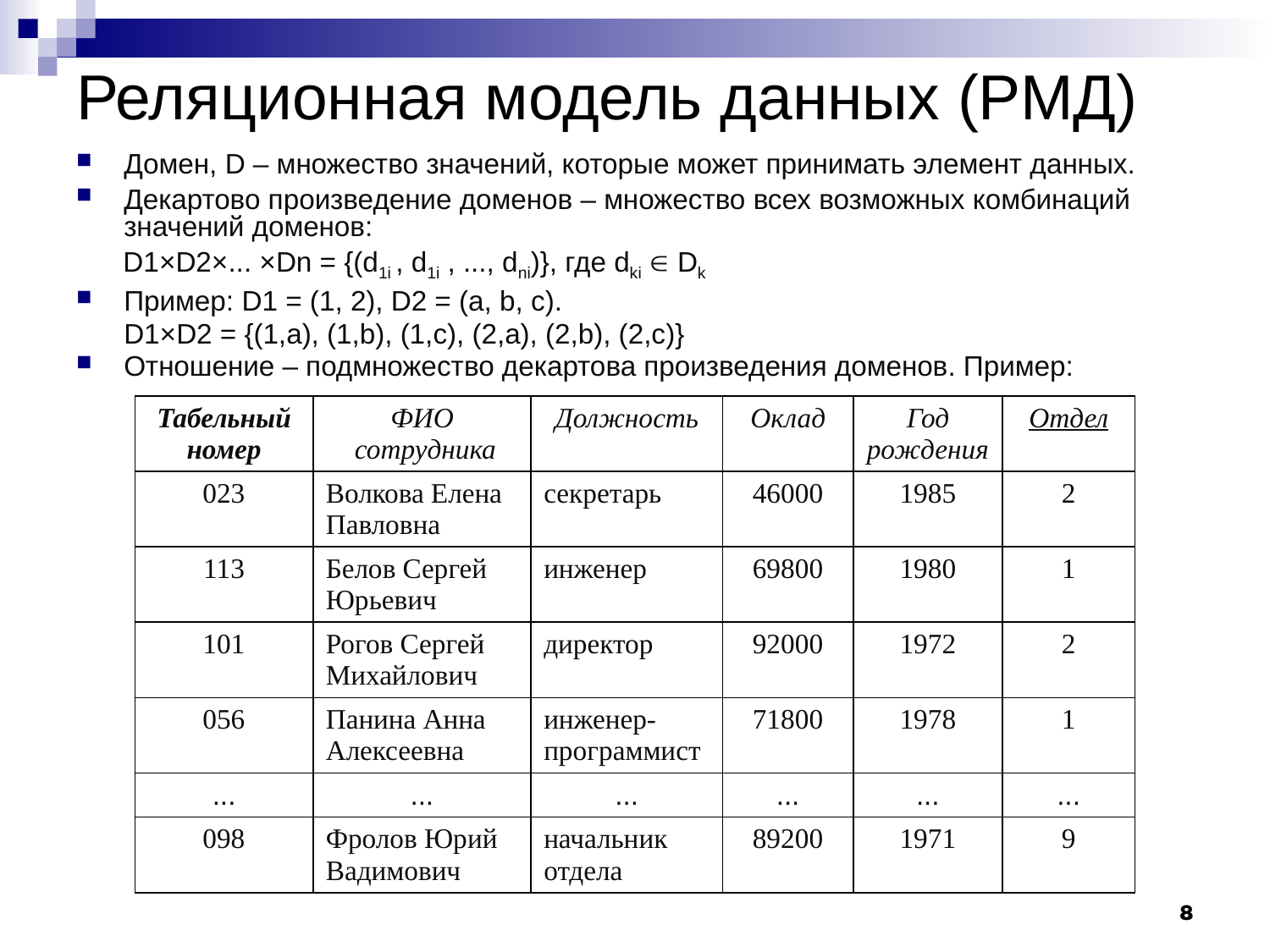

# Реляционная модель данных (РМД)
Домен, D – множество значений, которые может принимать элемент данных.
Декартово произведение доменов – множество всех возможных комбинаций значений доменов:
      D1×D2×... ×Dn = {(d1i , d1i , ..., dni)}, где dki ∈ Dk
Пример: D1 = (1, 2), D2 = (a, b, c).
	D1×D2 = {(1,a), (1,b), (1,c), (2,a), (2,b), (2,c)}
Отношение – подмножество декартова произведения доменов. Пример:
| Табельный номер | ФИО сотрудника | Должность | Оклад | Год рождения | Отдел |
| --- | --- | --- | --- | --- | --- |
| 023 | Волкова Елена Павловна | секретарь | 46000 | 1985 | 2 |
| 113 | Белов Сергей Юрьевич | инженер | 69800 | 1980 | 1 |
| 101 | Рогов Сергей Михайлович | директор | 92000 | 1972 | 2 |
| 056 | Панина Анна Алексеевна | инженер-программист | 71800 | 1978 | 1 |
| ... | ... | ... | ... | ... | ... |
| 098 | Фролов Юрий Вадимович | начальник отдела | 89200 | 1971 | 9 |
8